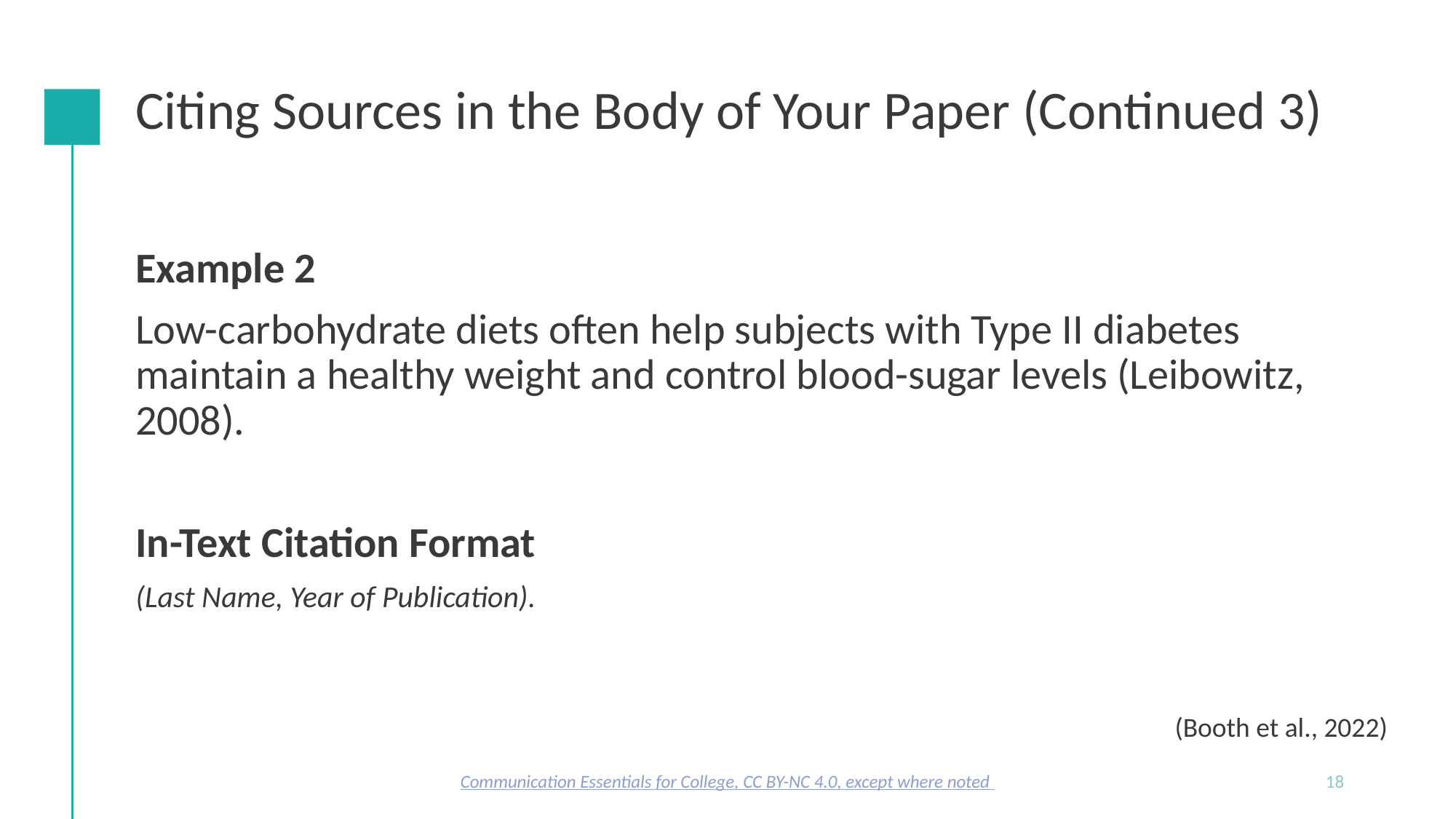

# Citing Sources in the Body of Your Paper (Continued 3)
Example 2
Low-carbohydrate diets often help subjects with Type II diabetes maintain a healthy weight and control blood-sugar levels (Leibowitz, 2008).

In-Text Citation Format
(Last Name, Year of Publication).

(Booth et al., 2022)
Communication Essentials for College, CC BY-NC 4.0, except where noted
18